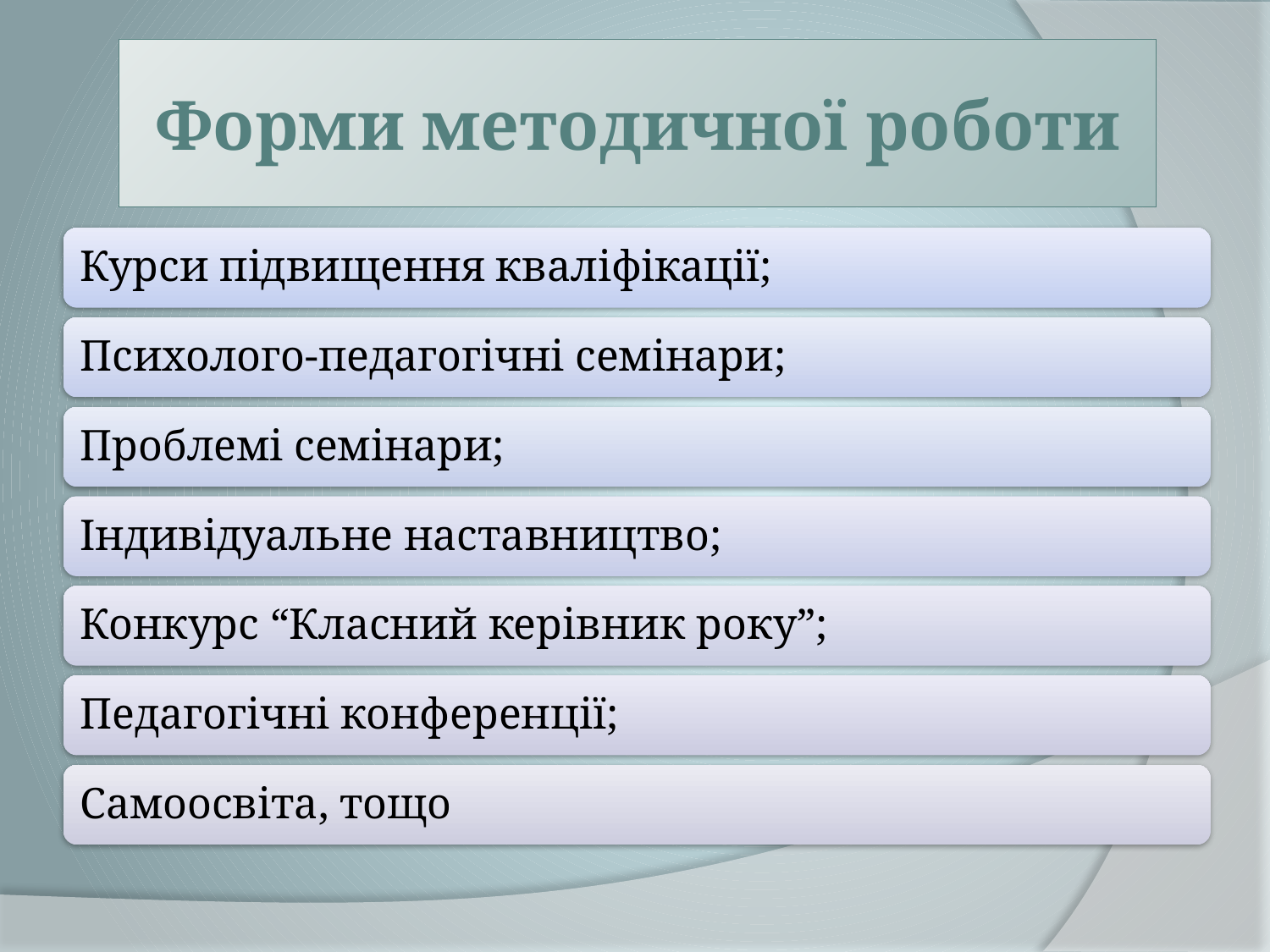

# Форми методичної роботи
Курси підвищення кваліфікації;
Психолого-педагогічні семінари;
Проблемі семінари;
Індивідуальне наставництво;
Конкурс “Класний керівник року”;
Педагогічні конференції;
Самоосвіта, тощо